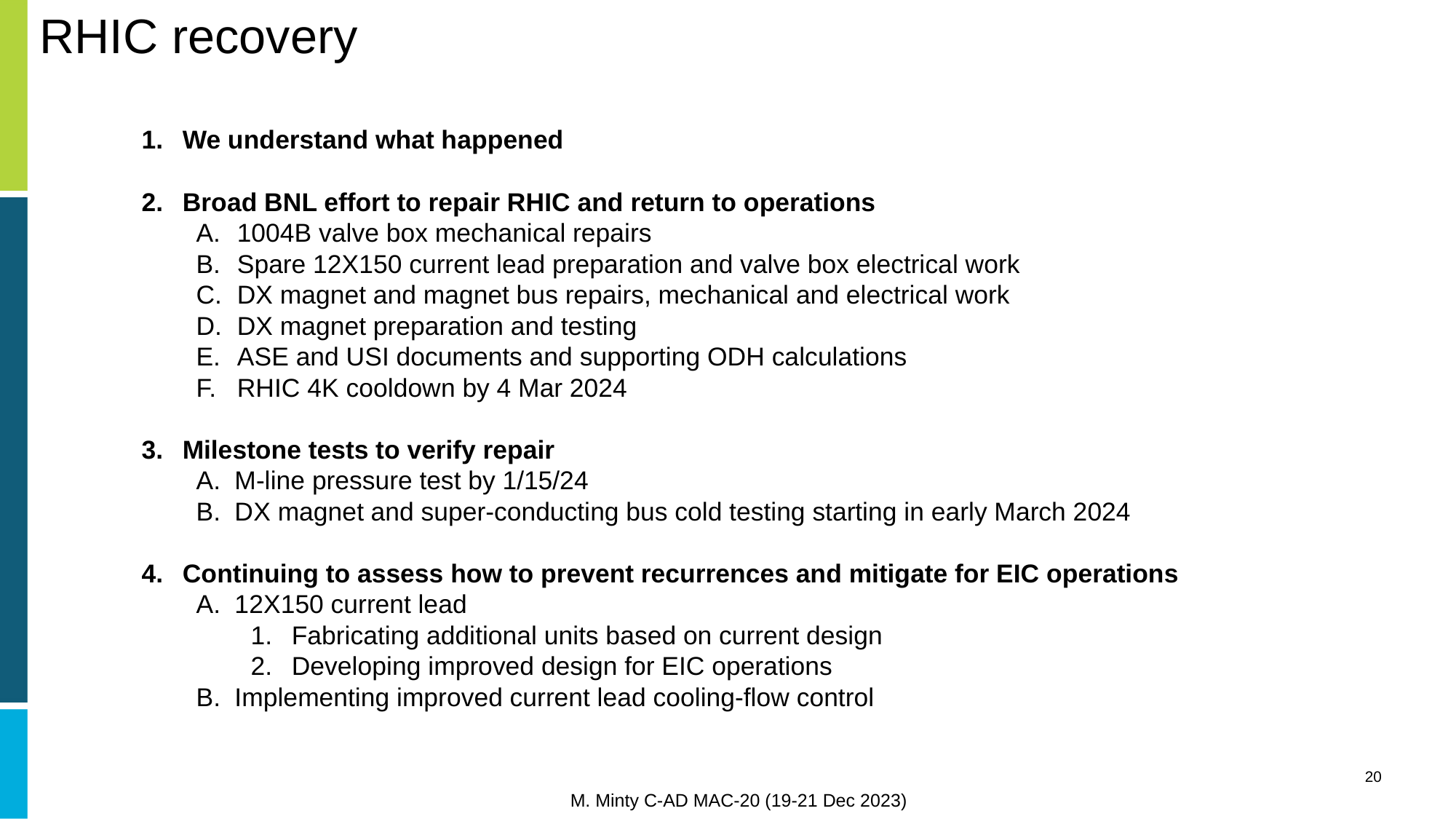

# RHIC recovery
We understand what happened

Broad BNL effort to repair RHIC and return to operations
1004B valve box mechanical repairs
Spare 12X150 current lead preparation and valve box electrical work
DX magnet and magnet bus repairs, mechanical and electrical work
DX magnet preparation and testing
ASE and USI documents and supporting ODH calculations
RHIC 4K cooldown by 4 Mar 2024

Milestone tests to verify repair
A.  M-line pressure test by 1/15/24
B.  DX magnet and super-conducting bus cold testing starting in early March 2024

Continuing to assess how to prevent recurrences and mitigate for EIC operations
A.  12X150 current lead
Fabricating additional units based on current design
Developing improved design for EIC operations
B.  Implementing improved current lead cooling-flow control
20
M. Minty C-AD MAC-20 (19-21 Dec 2023)